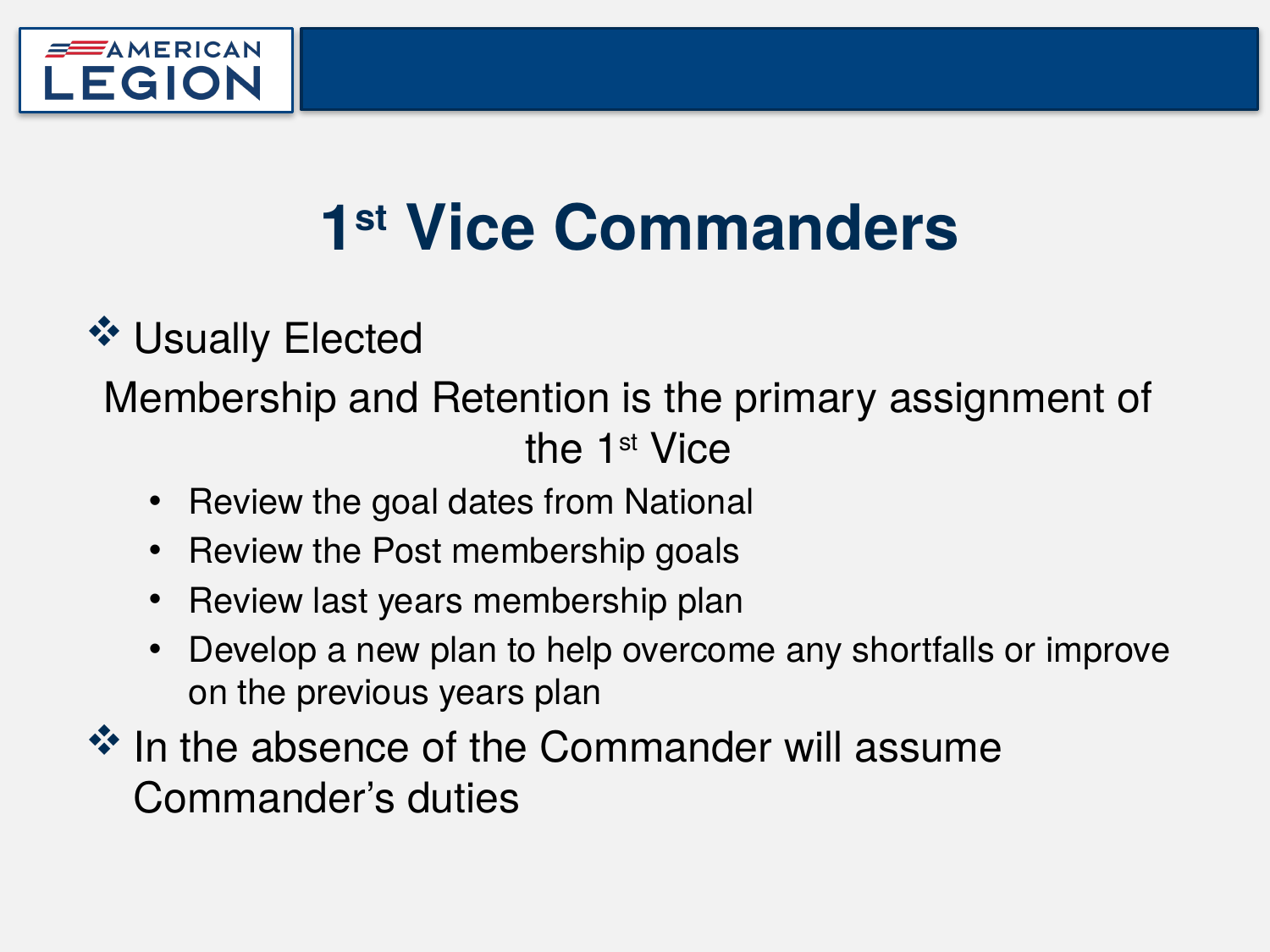

# 1st Vice Commanders
Usually Elected
Membership and Retention is the primary assignment of the 1st Vice
Review the goal dates from National
Review the Post membership goals
Review last years membership plan
Develop a new plan to help overcome any shortfalls or improve on the previous years plan
In the absence of the Commander will assume Commander’s duties